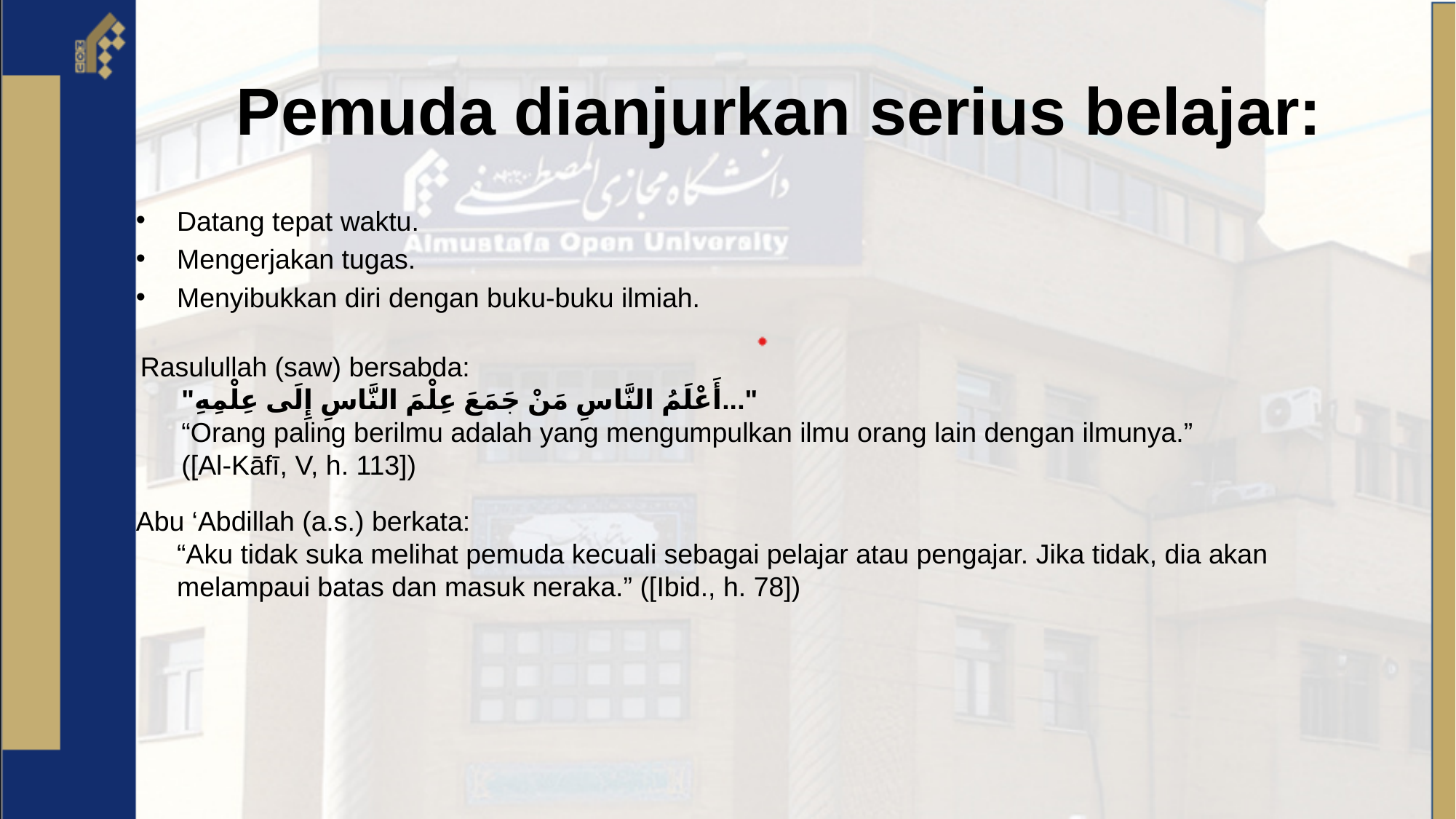

# Pemuda dianjurkan serius belajar:
Datang tepat waktu.
Mengerjakan tugas.
Menyibukkan diri dengan buku-buku ilmiah.
Rasulullah (saw) bersabda:
"أَعْلَمُ النَّاسِ مَنْ جَمَعَ عِلْمَ النَّاسِ إِلَى عِلْمِهِ..."
“Orang paling berilmu adalah yang mengumpulkan ilmu orang lain dengan ilmunya.”
([Al-Kāfī, V, h. 113])
Abu ‘Abdillah (a.s.) berkata:
“Aku tidak suka melihat pemuda kecuali sebagai pelajar atau pengajar. Jika tidak, dia akan melampaui batas dan masuk neraka.” ([Ibid., h. 78])